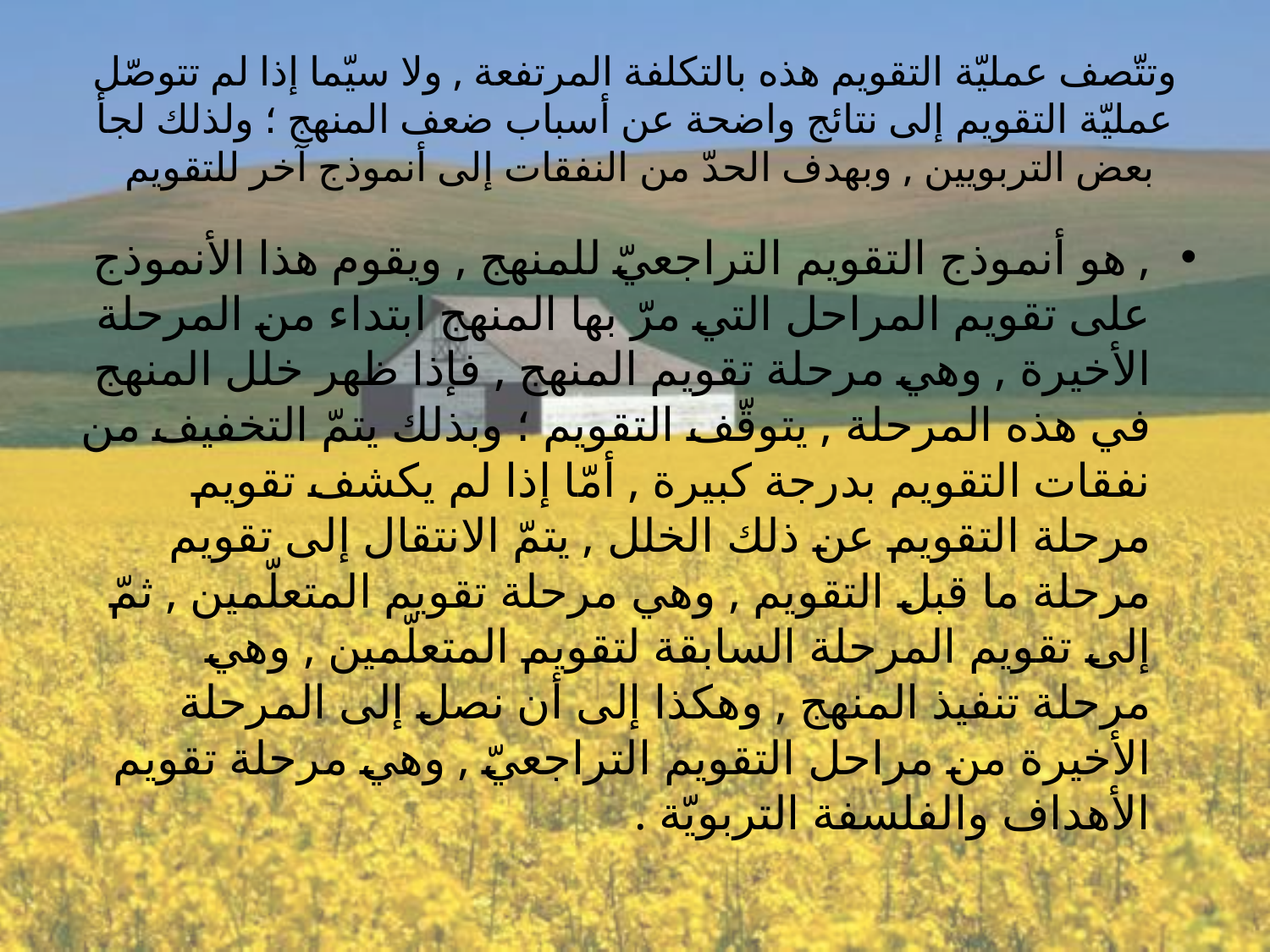

# وتتّصف عمليّة التقويم هذه بالتكلفة المرتفعة , ولا سيّما إذا لم تتوصّل عمليّة التقويم إلى نتائج واضحة عن أسباب ضعف المنهج ؛ ولذلك لجأ بعض التربويين , وبهدف الحدّ من النفقات إلى أنموذج آخر للتقويم
, هو أنموذج التقويم التراجعيّ للمنهج , ويقوم هذا الأنموذج على تقويم المراحل التي مرّ بها المنهج ابتداء من المرحلة الأخيرة , وهي مرحلة تقويم المنهج , فإذا ظهر خلل المنهج في هذه المرحلة , يتوقّف التقويم ؛ وبذلك يتمّ التخفيف من نفقات التقويم بدرجة كبيرة , أمّا إذا لم يكشف تقويم مرحلة التقويم عن ذلك الخلل , يتمّ الانتقال إلى تقويم مرحلة ما قبل التقويم , وهي مرحلة تقويم المتعلّمين , ثمّ إلى تقويم المرحلة السابقة لتقويم المتعلّمين , وهي مرحلة تنفيذ المنهج , وهكذا إلى أن نصل إلى المرحلة الأخيرة من مراحل التقويم التراجعيّ , وهي مرحلة تقويم الأهداف والفلسفة التربويّة .